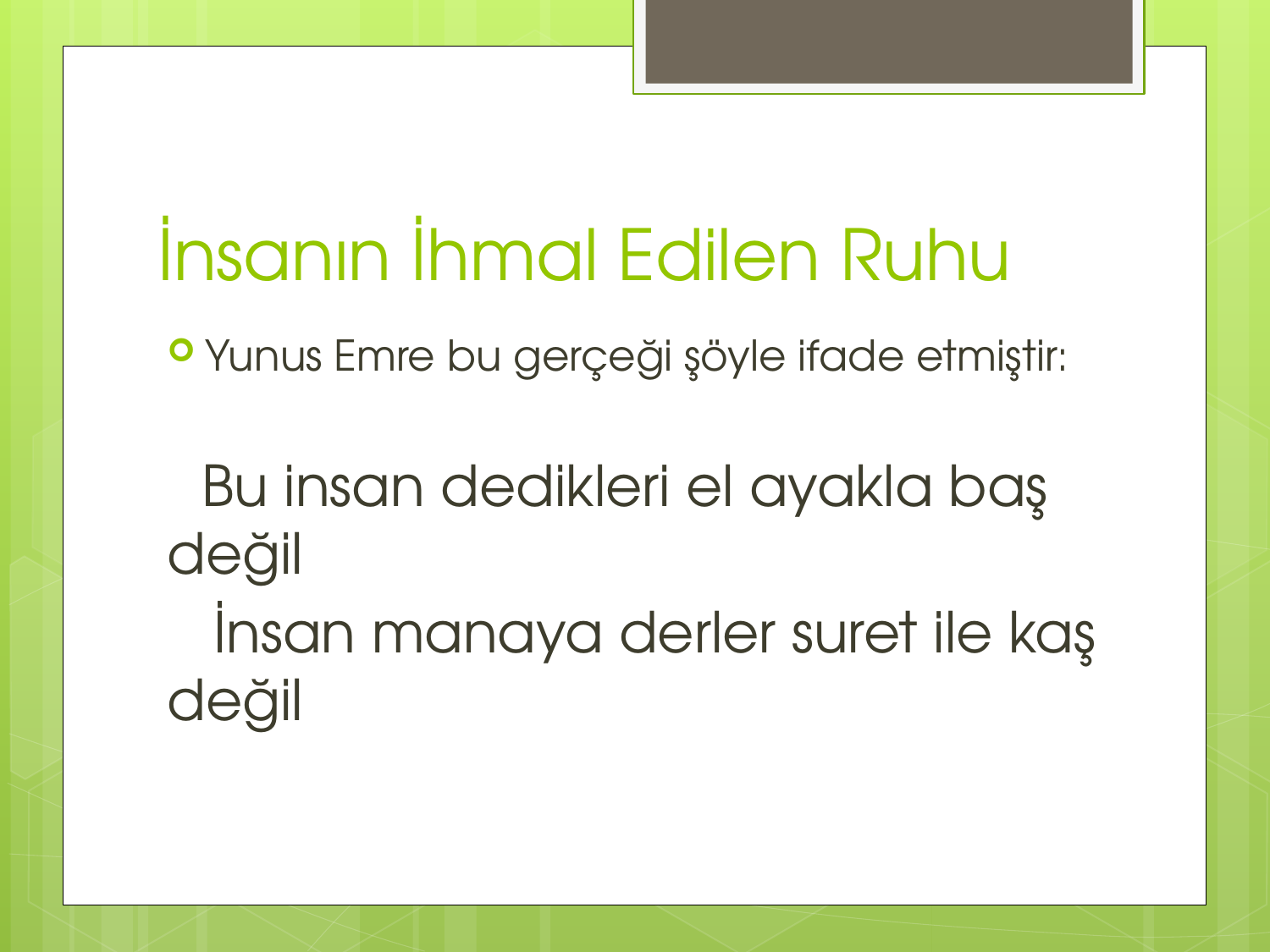

# İnsanın İhmal Edilen Ruhu
Yunus Emre bu gerçeği şöyle ifade etmiştir:

   Bu insan dedikleri el ayakla baş değil
   İnsan manaya derler suret ile kaş değil